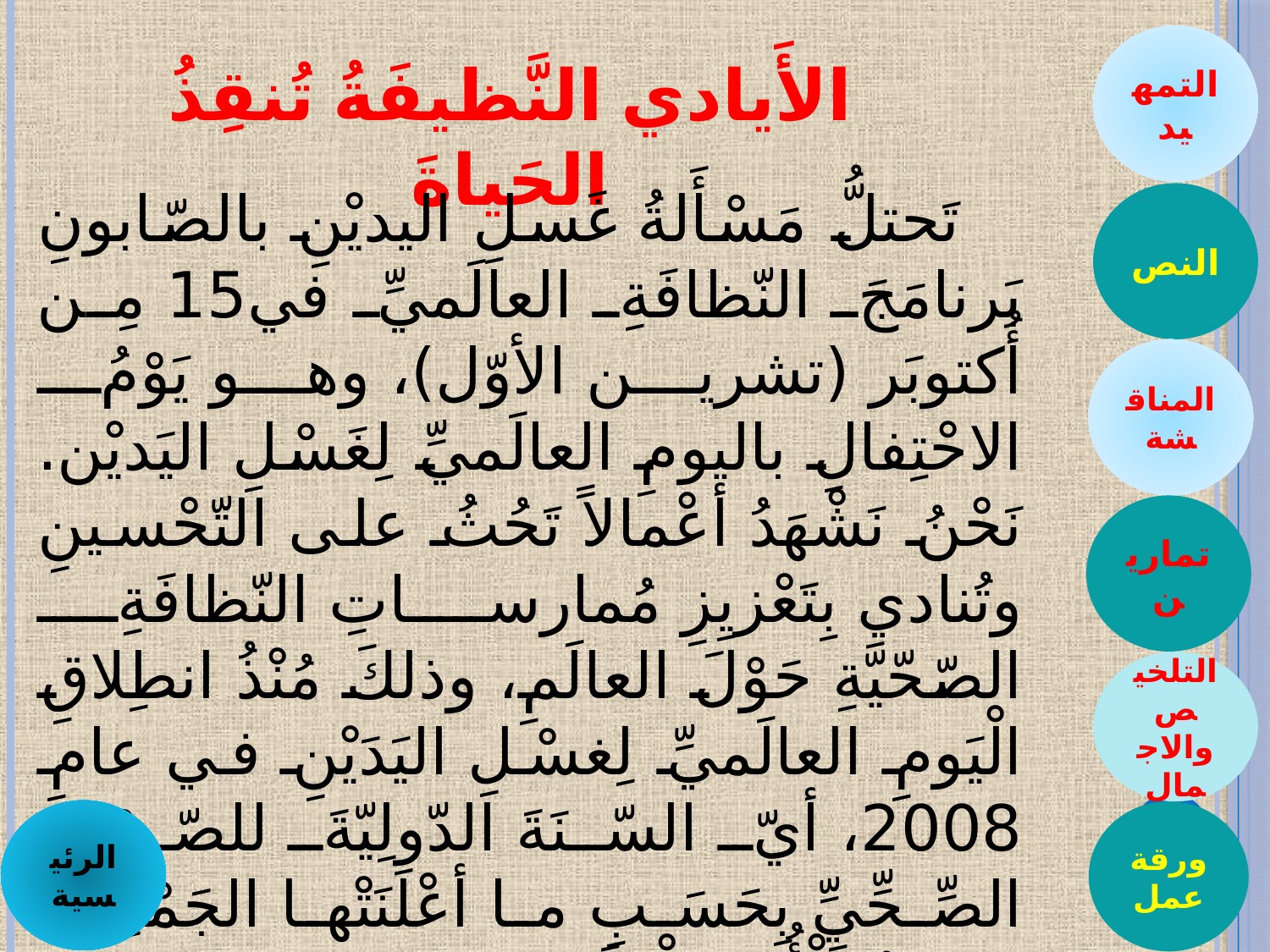

التمهيد
الأَيادي النَّظيفَةُ تُنقِذُ الحَياةَ
   تَحتلُّ مَسْأَلةُ غَسلِ اليديْنِ بالصّابونِ بَرنامَجَ النّظافَةِ العالَميِّ في15 مِن أُكتوبَر (تشرين الأوّل)، وهو يَوْمُ الاحْتِفالِ باليومِ العالَميِّ لِغَسْلِ اليَديْن. نَحْنُ نَشْهَدُ أعْمالاً تَحُثُ على التّحْسينِ وتُنادي بِتَعْزيِزِ مُمارساتِ النّظافَةِ الصّحّيَّةِ حَوْلَ العالَمِ، وذلكَ مُنْذُ انطِلاقِ الْيَومِ العالَميِّ لِغسْلِ اليَدَيْنِ في عامِ 2008، أيّ السّنَةَ الدّولِيّةَ للصّرْفِ الصِّحِّيِّ بِحَسَبِ ما أعْلَنَتْها الجَمْعِيَّةُ العامّةُ لَلْأُمَمِ الْمُتَّحِدَةِ.
النص
المناقشة
تمارين
التلخيص والاجمال
الرئيسية
ورقة عمل